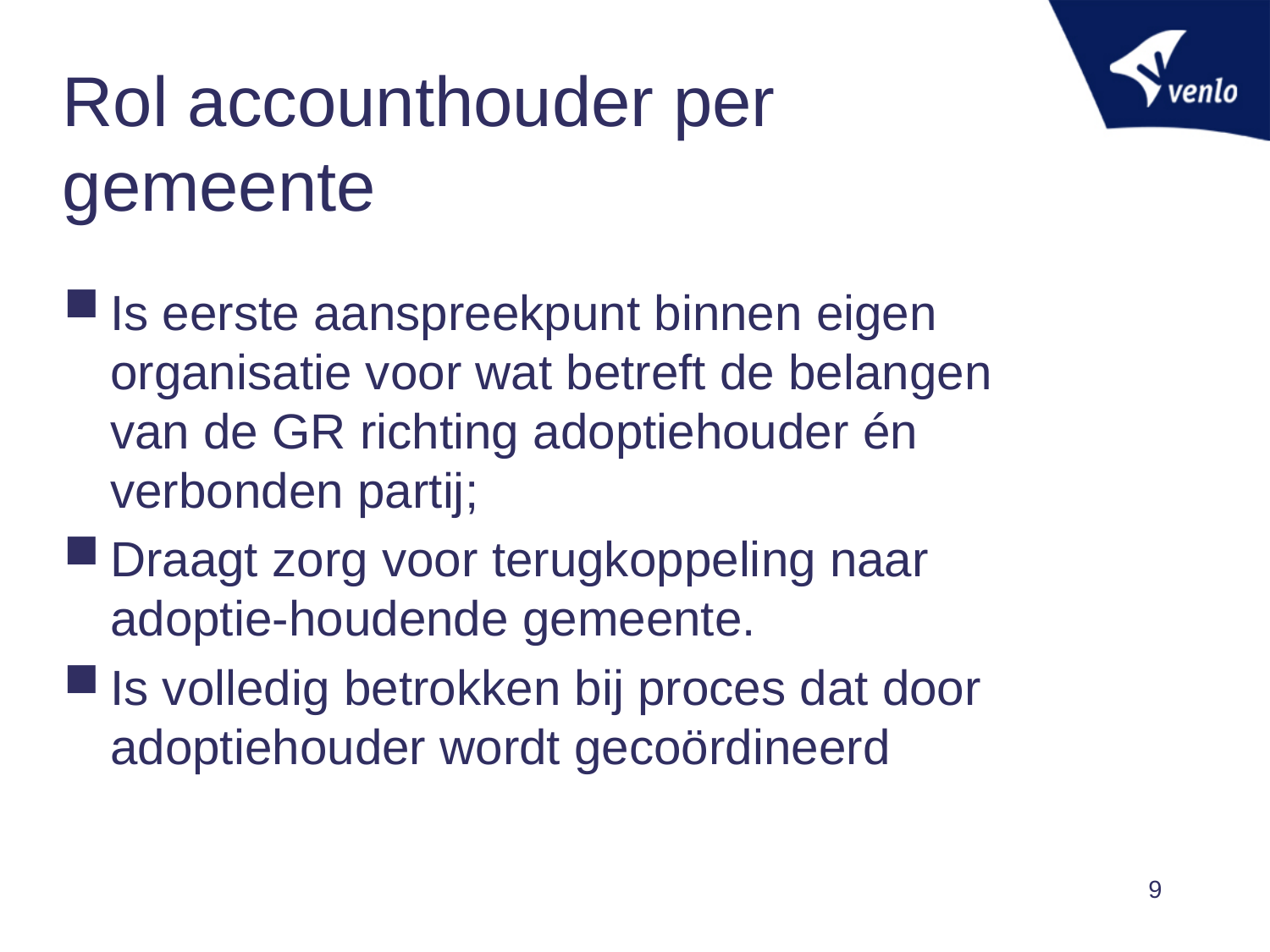

# Rol accounthouder per gemeente
Is eerste aanspreekpunt binnen eigen organisatie voor wat betreft de belangen van de GR richting adoptiehouder én verbonden partij;
Draagt zorg voor terugkoppeling naar adoptie-houdende gemeente.
Is volledig betrokken bij proces dat door adoptiehouder wordt gecoördineerd
9